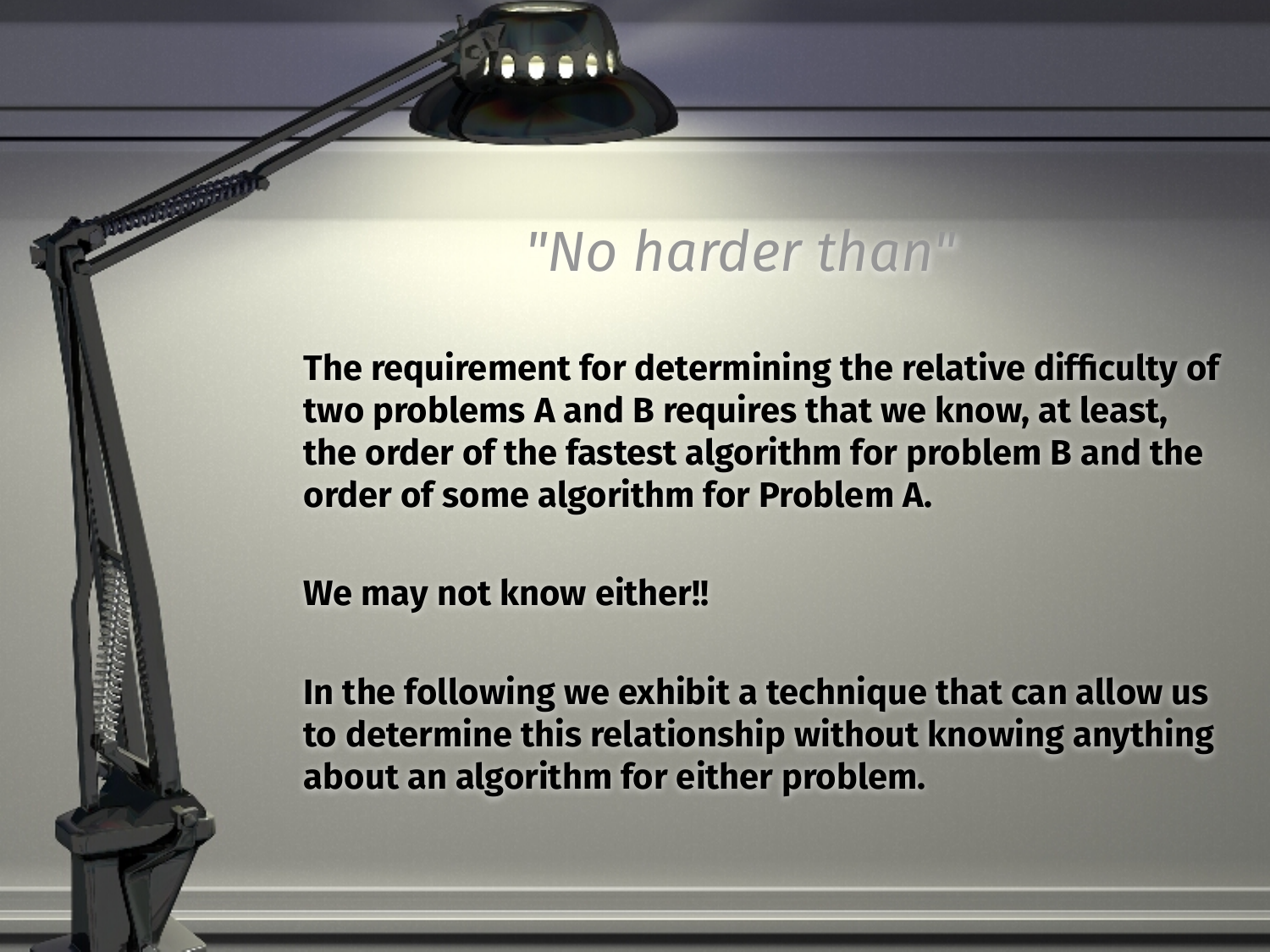

# "No harder than"
	The requirement for determining the relative difficulty of two problems A and B requires that we know, at least, the order of the fastest algorithm for problem B and the order of some algorithm for Problem A.

	We may not know either!!

	In the following we exhibit a technique that can allow us to determine this relationship without knowing anything about an algorithm for either problem.